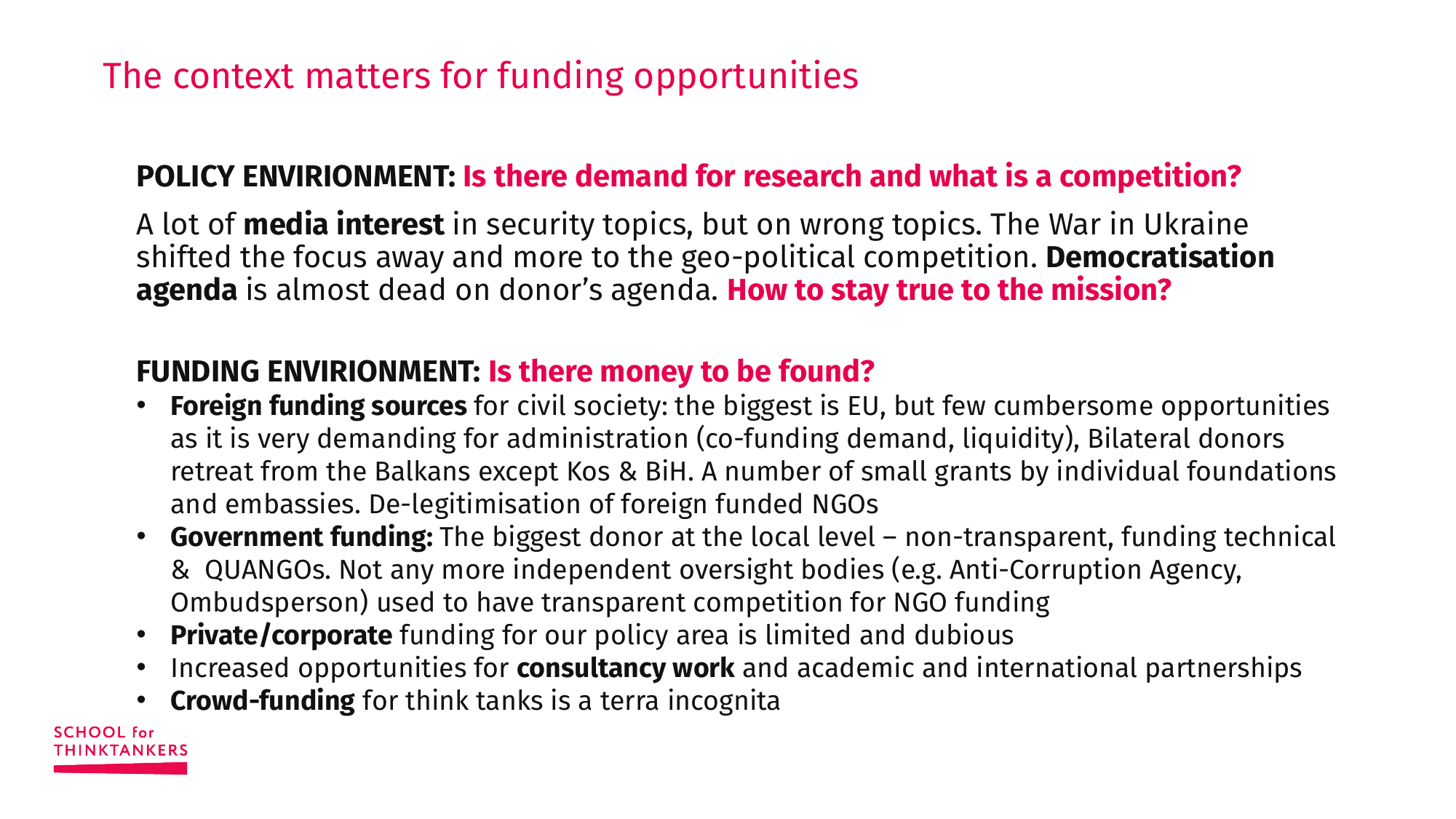

# The context matters for funding opportunities
POLICY ENVIRIONMENT: Is there demand for research and what is a competition?
A lot of media interest in security topics, but on wrong topics. The War in Ukraine shifted the focus away and more to the geo-political competition. Democratisation agenda is almost dead on donor’s agenda. How to stay true to the mission?

FUNDING ENVIRIONMENT: Is there money to be found?
Foreign funding sources for civil society: the biggest is EU, but few cumbersome opportunities as it is very demanding for administration (co-funding demand, liquidity), Bilateral donors retreat from the Balkans except Kos & BiH. A number of small grants by individual foundations and embassies. De-legitimisation of foreign funded NGOs
Government funding: The biggest donor at the local level – non-transparent, funding technical &  QUANGOs. Not any more independent oversight bodies (e.g. Anti-Corruption Agency, Ombudsperson) used to have transparent competition for NGO funding
Private/corporate funding for our policy area is limited and dubious
Increased opportunities for consultancy work and academic and international partnerships
Crowd-funding for think tanks is a terra incognita